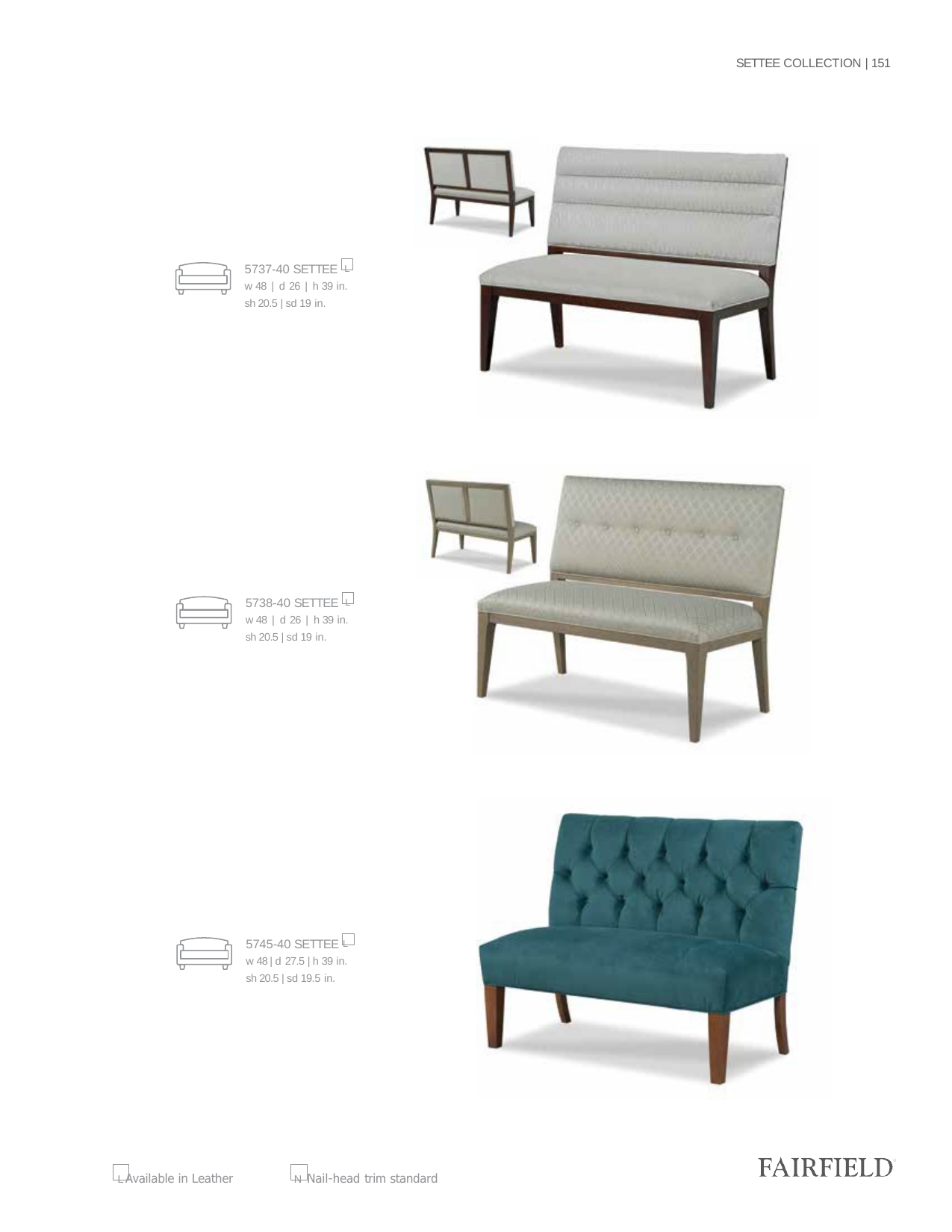

SETTEE COLLECTION | 151

5737-40 SETTEE  L
w 48  |  d 26  |  h 39 in.
sh 20.5 | sd 19 in.

5738-40 SETTEE  L
w 48  |  d 26  |  h 39 in.
sh 20.5 | sd 19 in.

5745-40 SETTEE L
w 48 | d 27.5 | h 39 in.
sh 20.5 | sd 19.5 in.

L Available in Leather
N Nail-head trim standard